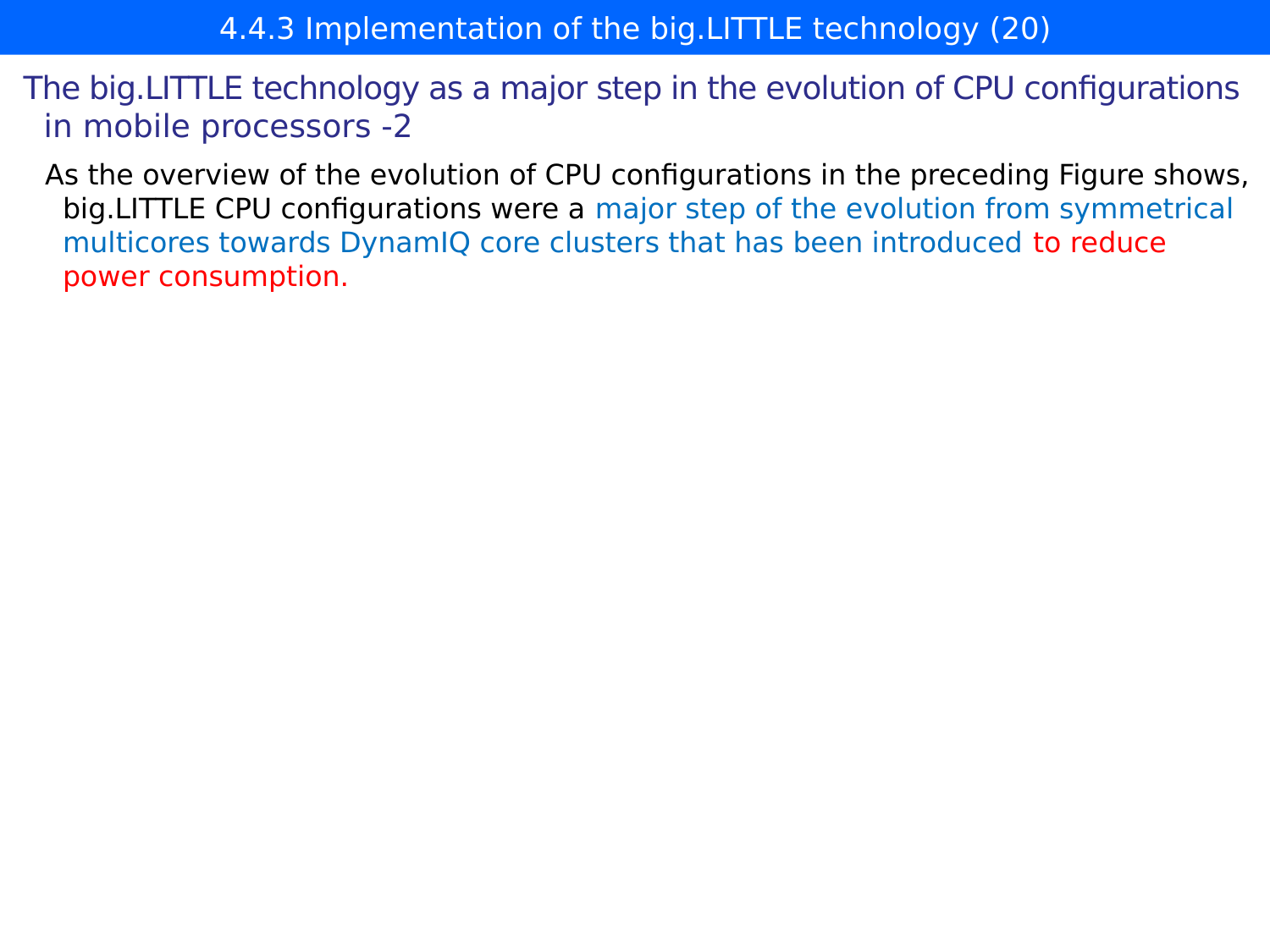

# 4.4.3 Implementation of the big.LITTLE technology (20)
The big.LITTLE technology as a major step in the evolution of CPU configurations
  in mobile processors -2
As the overview of the evolution of CPU configurations in the preceding Figure shows,
  big.LITTLE CPU configurations were a major step of the evolution from symmetrical
  multicores towards DynamIQ core clusters that has been introduced to reduce
  power consumption.